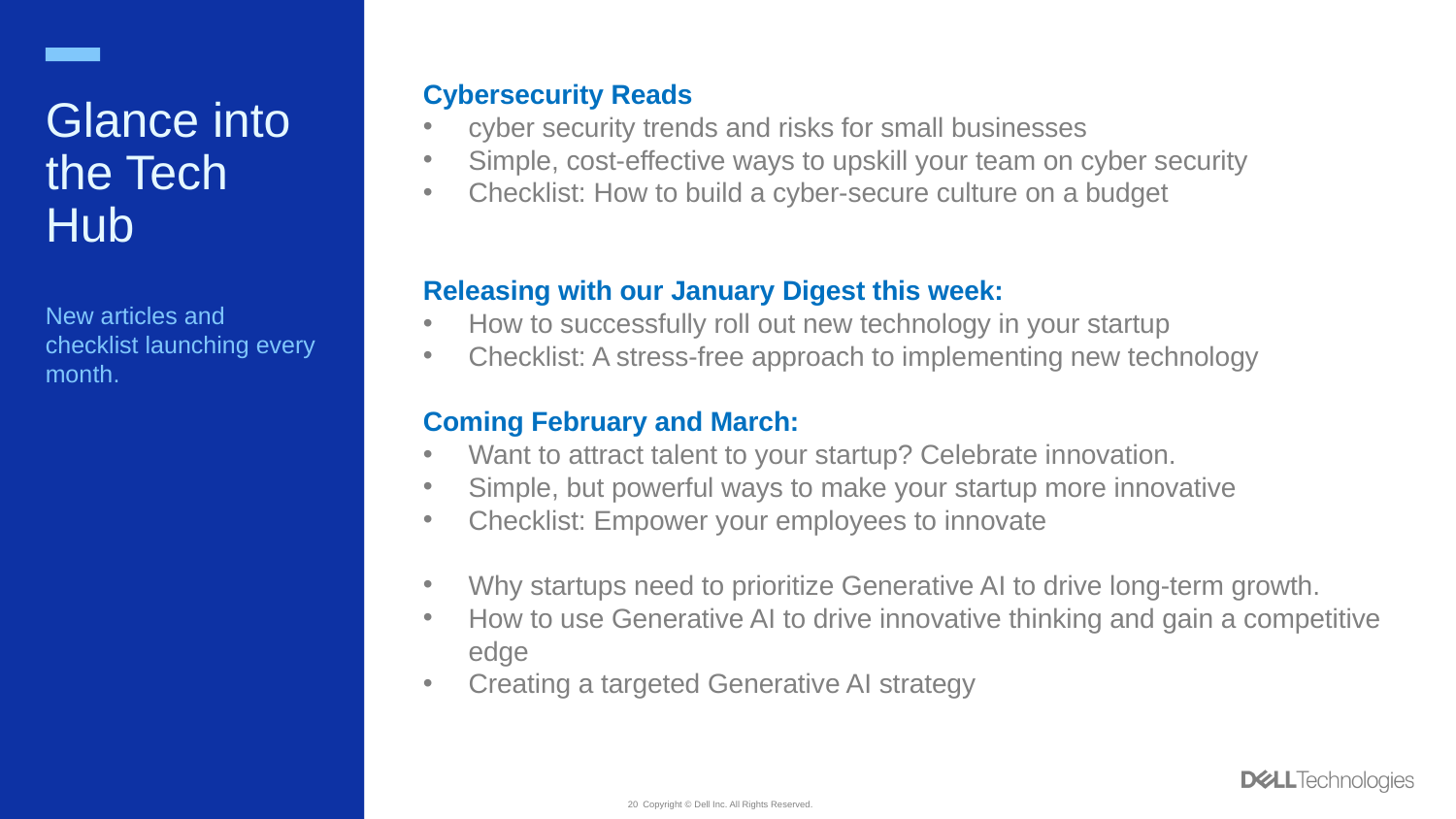

Cybersecurity Reads
cyber security trends and risks for small businesses
Simple, cost-effective ways to upskill your team on cyber security
Checklist: How to build a cyber-secure culture on a budget

Releasing with our January Digest this week:
How to successfully roll out new technology in your startup
Checklist: A stress-free approach to implementing new technology

Coming February and March:
Want to attract talent to your startup? Celebrate innovation.
Simple, but powerful ways to make your startup more innovative
Checklist: Empower your employees to innovate

Why startups need to prioritize Generative AI to drive long-term growth.
How to use Generative AI to drive innovative thinking and gain a competitive edge
Creating a targeted Generative AI strategy
# Glance into the Tech Hub
New articles and checklist launching every month.